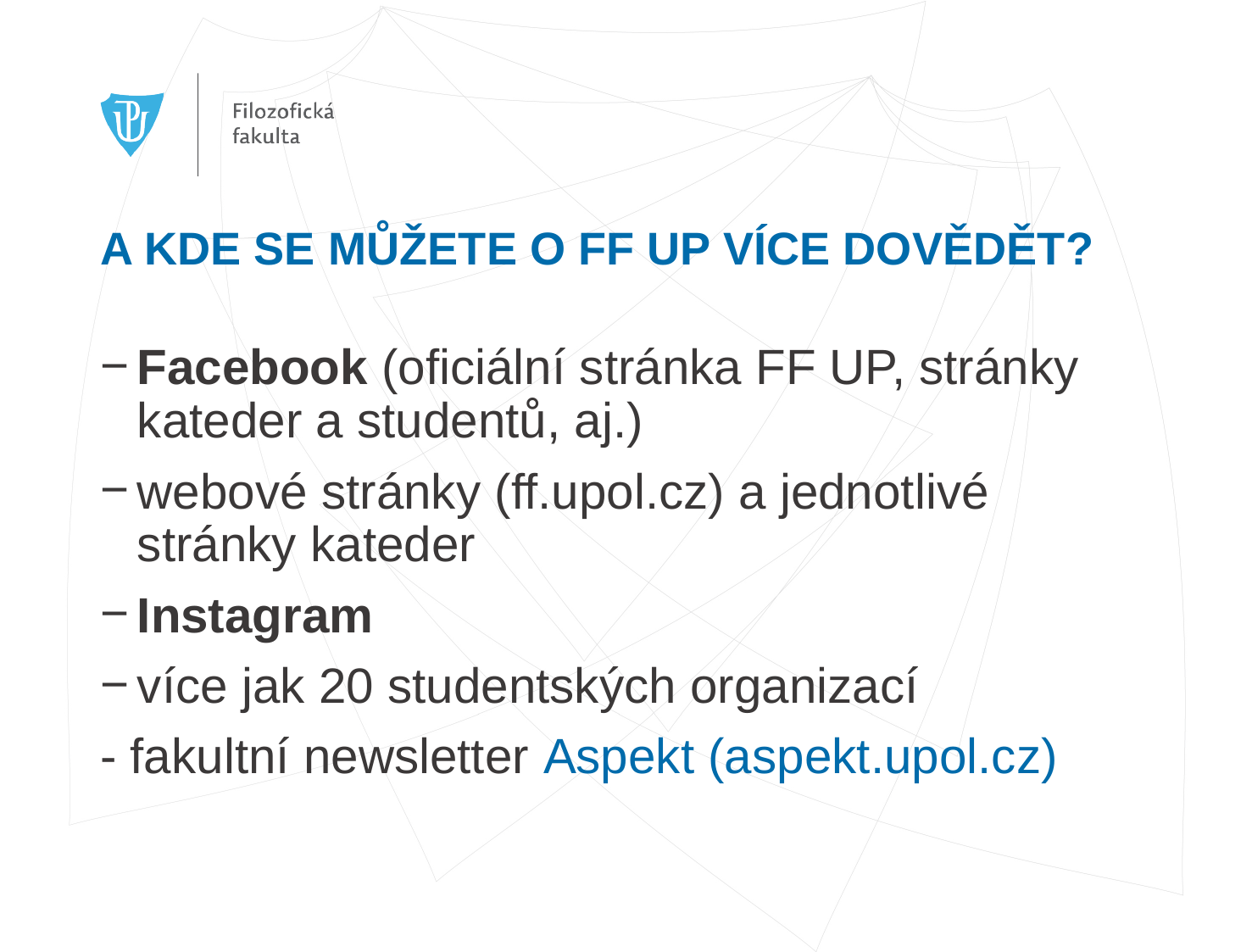

# A KDE SE MŮŽETE O FF UP VÍCE DOVĚDĚT?
Facebook (oficiální stránka FF UP, stránky kateder a studentů, aj.)
webové stránky (ff.upol.cz) a jednotlivé stránky kateder
Instagram
více jak 20 studentských organizací
- fakultní newsletter Aspekt (aspekt.upol.cz)